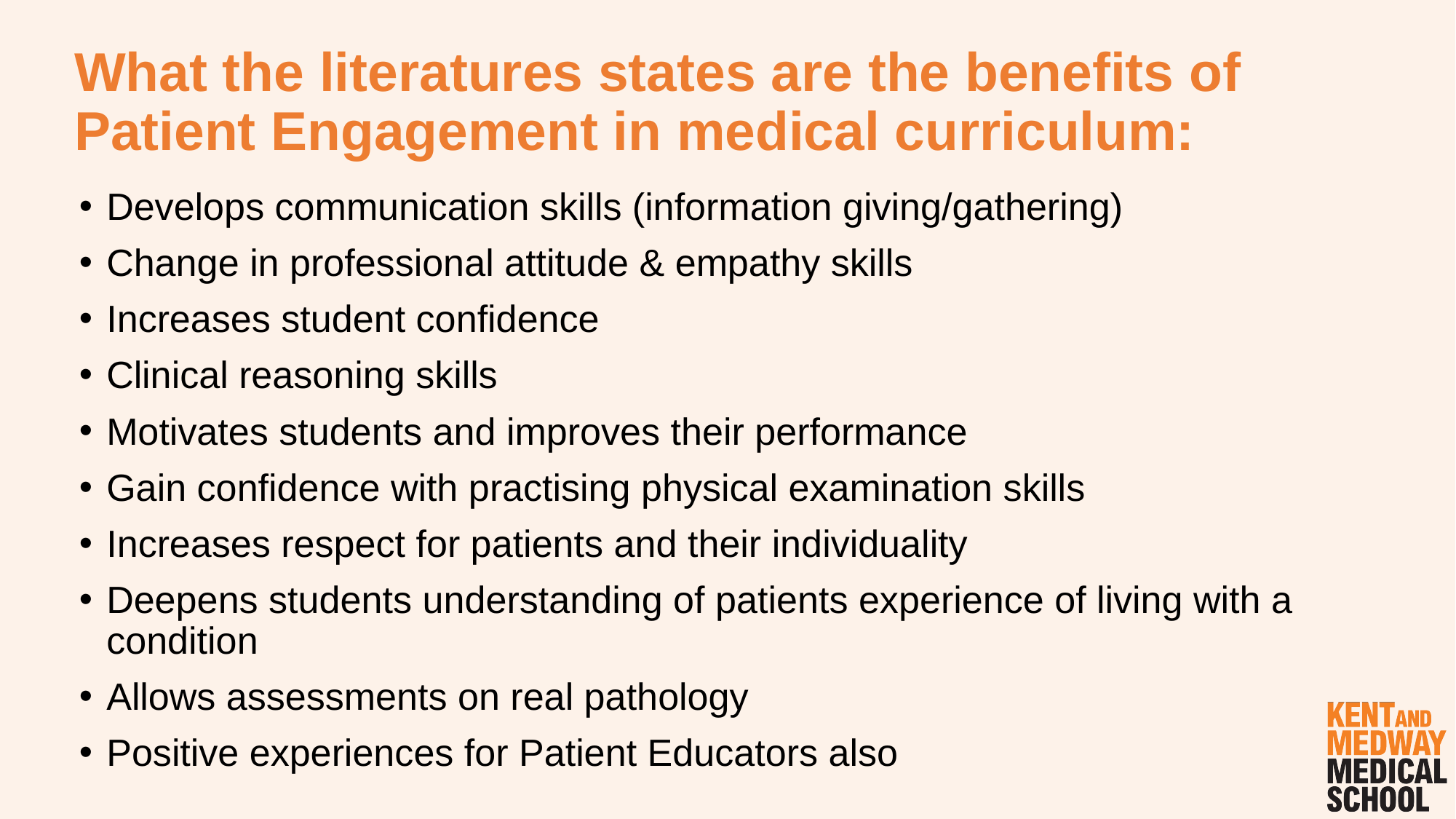

# What the literatures states are the benefits of Patient Engagement in medical curriculum:
Develops communication skills (information giving/gathering)
Change in professional attitude & empathy skills
Increases student confidence
Clinical reasoning skills
Motivates students and improves their performance
Gain confidence with practising physical examination skills
Increases respect for patients and their individuality
Deepens students understanding of patients experience of living with a condition
Allows assessments on real pathology
Positive experiences for Patient Educators also